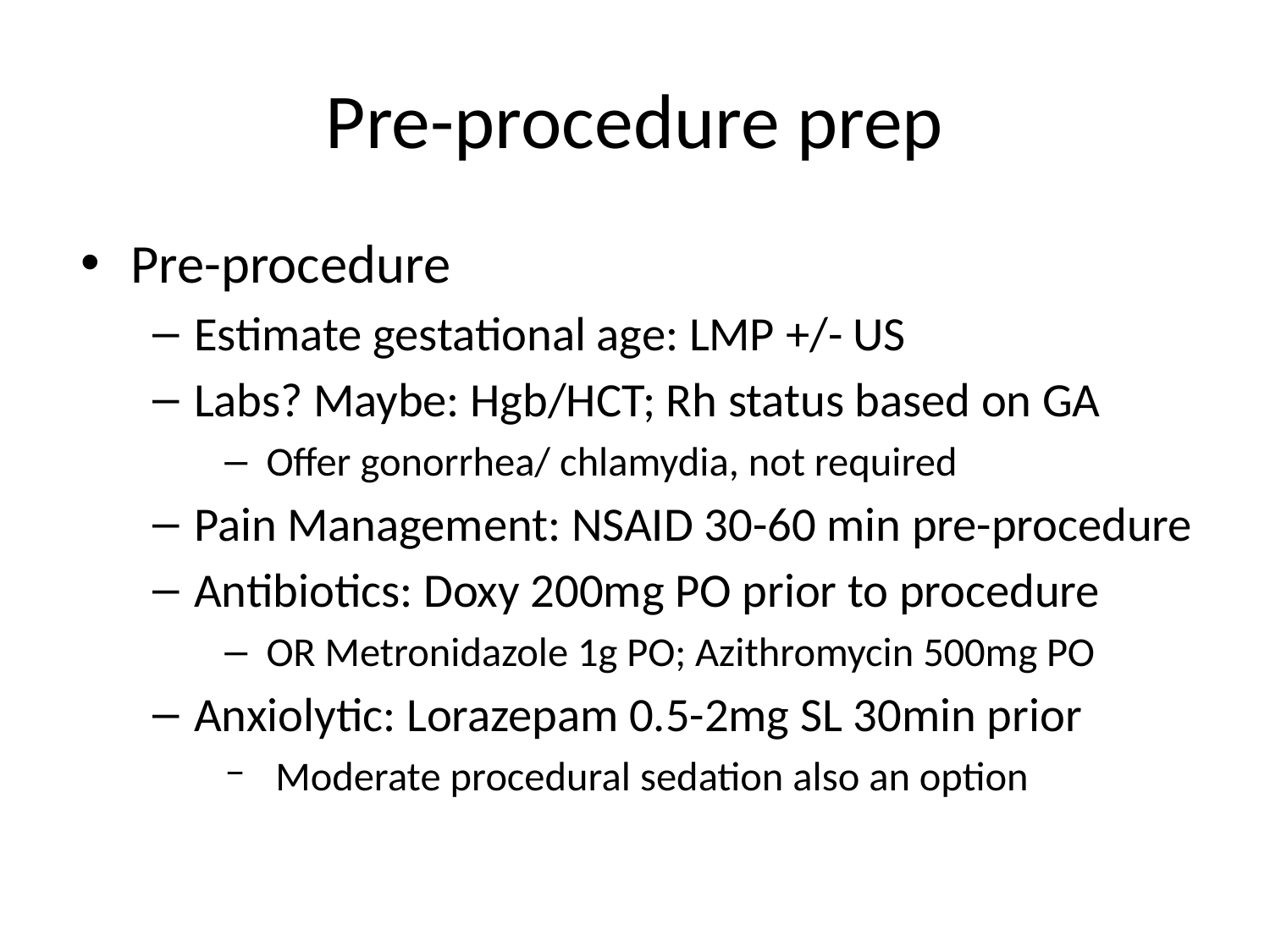

# Pre-procedure prep
Pre-procedure
Estimate gestational age: LMP +/- US
Labs? Maybe: Hgb/HCT; Rh status based on GA
Offer gonorrhea/ chlamydia, not required
Pain Management: NSAID 30-60 min pre-procedure
Antibiotics: Doxy 200mg PO prior to procedure
OR Metronidazole 1g PO; Azithromycin 500mg PO
Anxiolytic: Lorazepam 0.5-2mg SL 30min prior
Moderate procedural sedation also an option